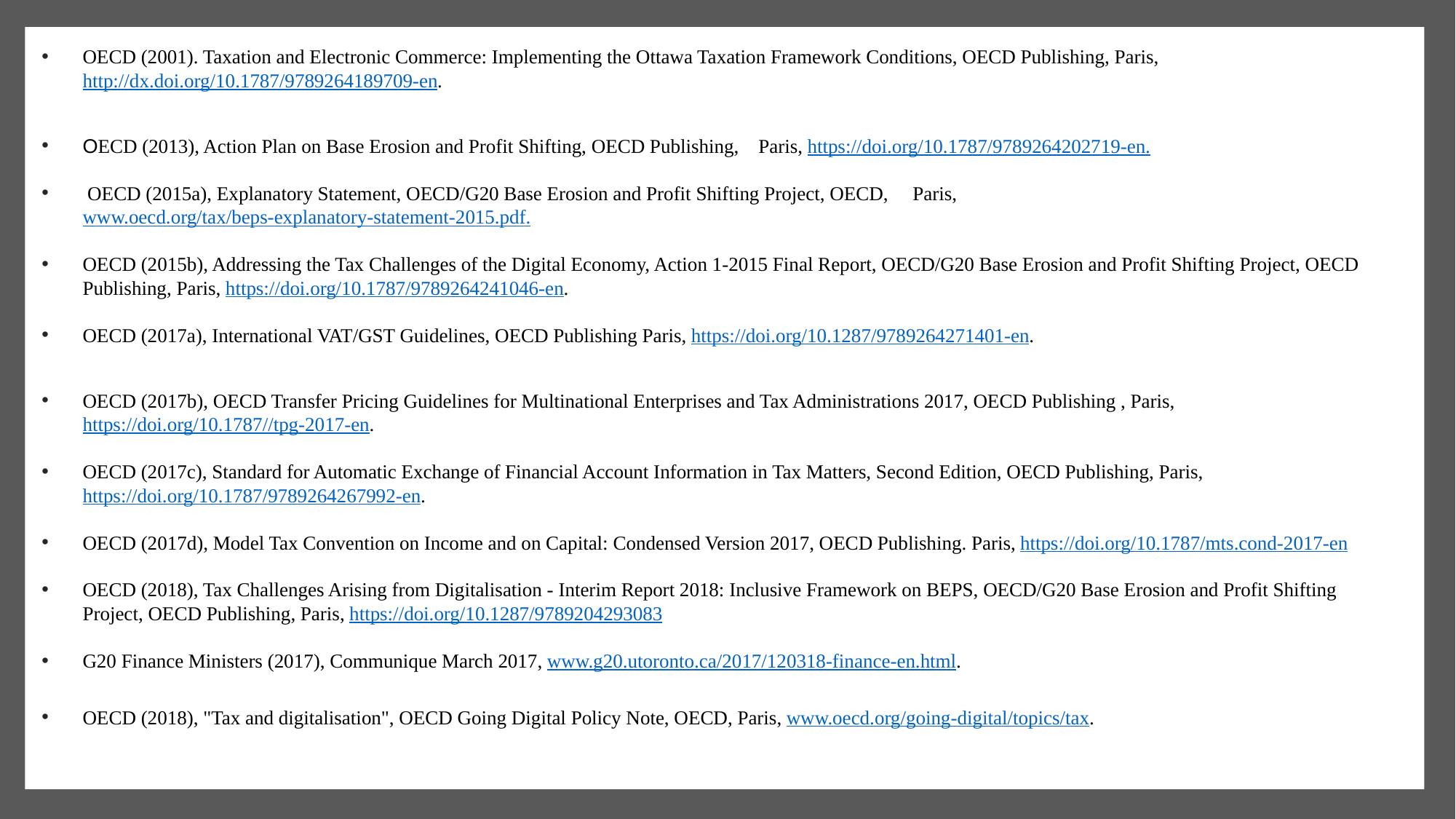

OECD (2001). Taxation and Electronic Commerce: Implementing the Ottawa Taxation Framework Conditions, OECD Publishing, Paris, http://dx.doi.org/10.1787/9789264189709-en.

OECD (2013), Action Plan on Base Erosion and Profit Shifting, OECD Publishing,    Paris, https://doi.org/10.1787/9789264202719-en.

 OECD (2015a), Explanatory Statement, OECD/G20 Base Erosion and Profit Shifting Project, OECD,     Paris, www.oecd.org/tax/beps-explanatory-statement-2015.pdf.

OECD (2015b), Addressing the Tax Challenges of the Digital Economy, Action 1-2015 Final Report, OECD/G20 Base Erosion and Profit Shifting Project, OECD Publishing, Paris, https://doi.org/10.1787/9789264241046-en.

OECD (2017a), International VAT/GST Guidelines, OECD Publishing Paris, https://doi.org/10.1287/9789264271401-en.

OECD (2017b), OECD Transfer Pricing Guidelines for Multinational Enterprises and Tax Administrations 2017, OECD Publishing , Paris, https://doi.org/10.1787//tpg-2017-en.

OECD (2017c), Standard for Automatic Exchange of Financial Account Information in Tax Matters, Second Edition, OECD Publishing, Paris, https://doi.org/10.1787/9789264267992-en.

OECD (2017d), Model Tax Convention on Income and on Capital: Condensed Version 2017, OECD Publishing. Paris, https://doi.org/10.1787/mts.cond-2017-en

OECD (2018), Tax Challenges Arising from Digitalisation - Interim Report 2018: Inclusive Framework on BEPS, OECD/G20 Base Erosion and Profit Shifting Project, OECD Publishing, Paris, https://doi.org/10.1287/9789204293083

G20 Finance Ministers (2017), Communique March 2017, www.g20.utoronto.ca/2017/120318-finance-en.html.

OECD (2018), "Tax and digitalisation", OECD Going Digital Policy Note, OECD, Paris, www.oecd.org/going-digital/topics/tax.